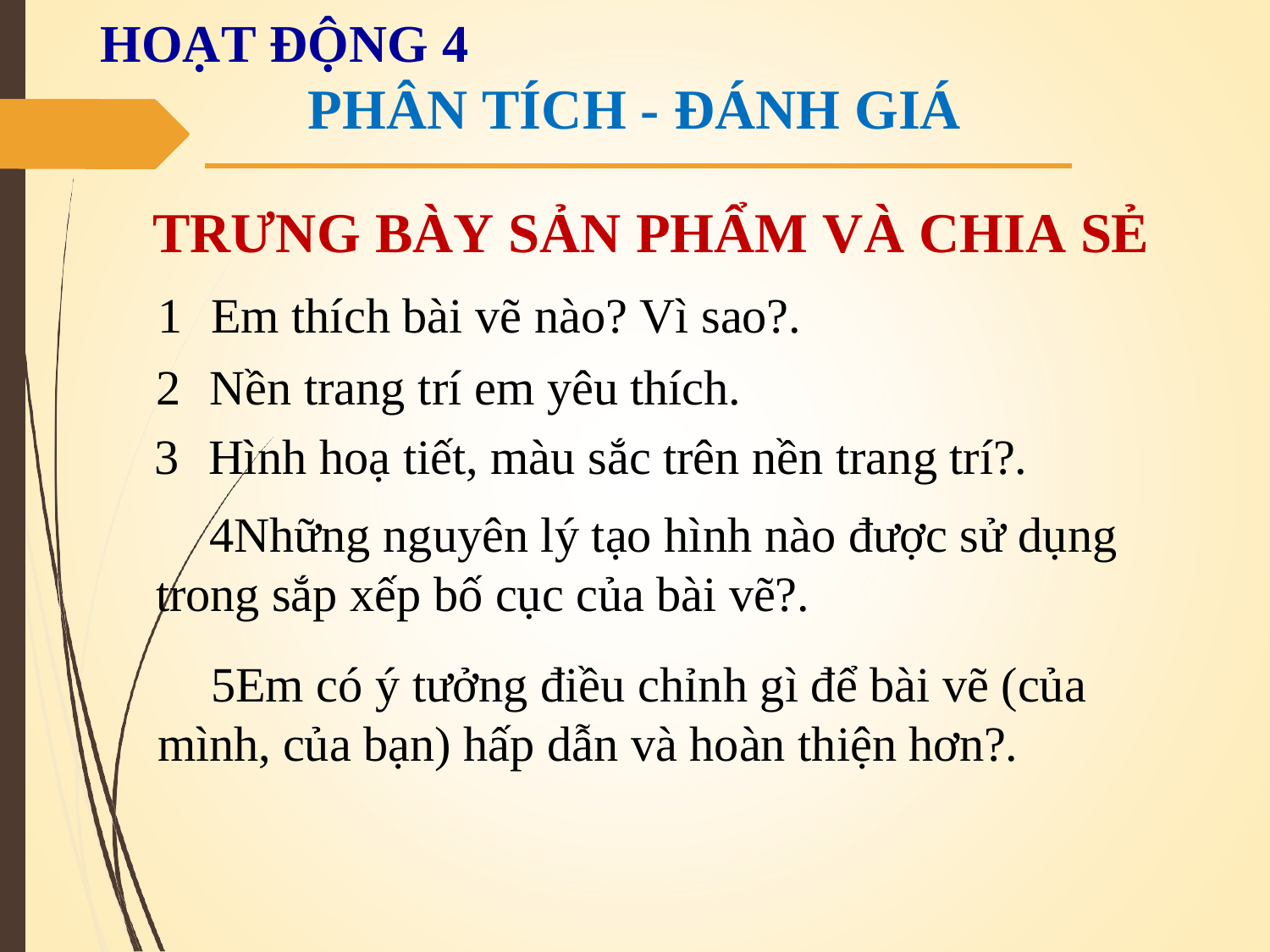

# HOẠT ĐỘNG 4
PHÂN TÍCH - ĐÁNH GIÁ

TRƯNG BÀY SẢN PHẨM VÀ CHIA SẺ
Em thích bài vẽ nào? Vì sao?.
Nền trang trí em yêu thích.
Hình hoạ tiết, màu sắc trên nền trang trí?.
Những nguyên lý tạo hình nào được sử dụng trong sắp xếp bố cục của bài vẽ?.
Em có ý tưởng điều chỉnh gì để bài vẽ (của mình, của bạn) hấp dẫn và hoàn thiện hơn?.